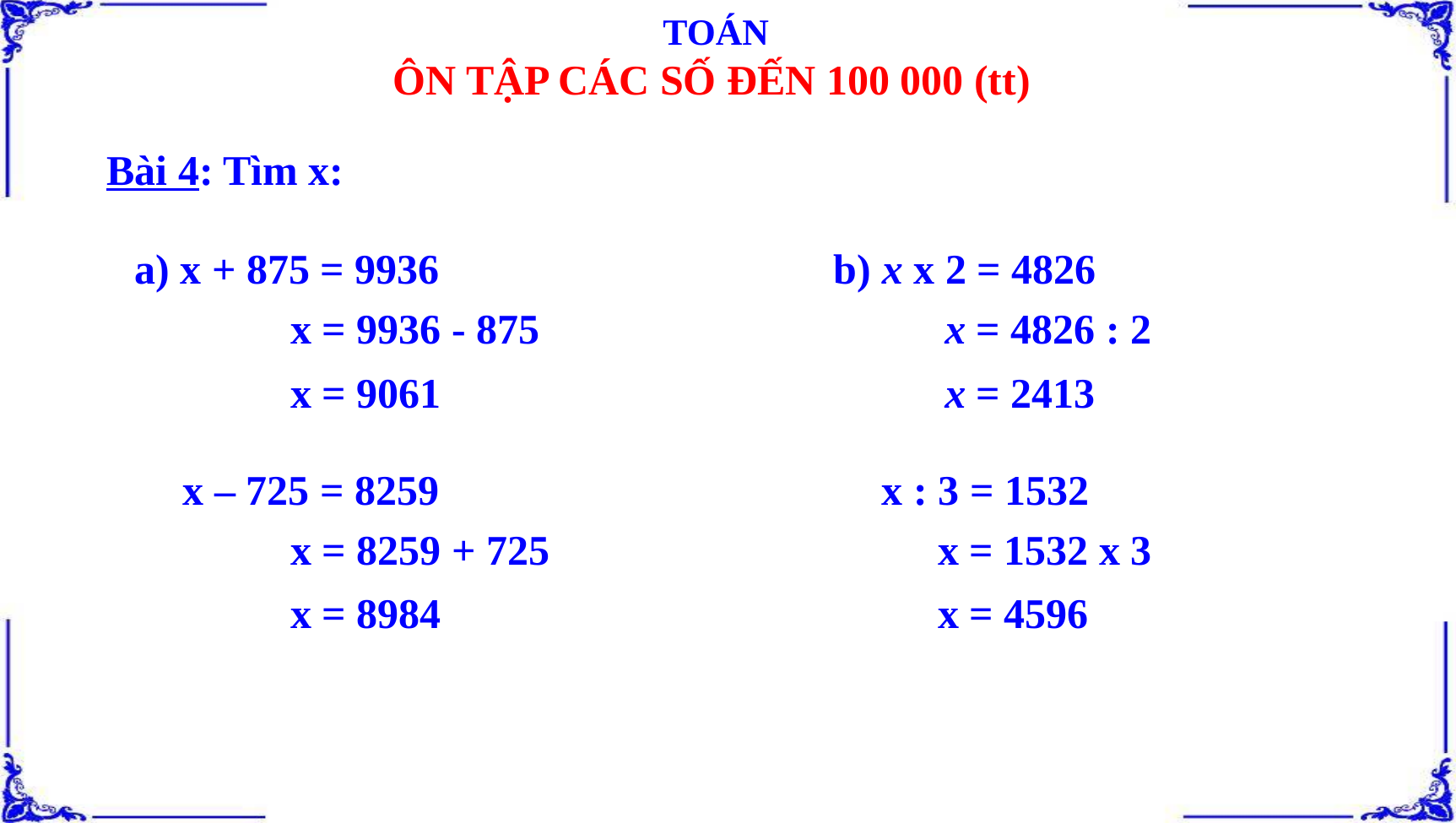

TOÁN
ÔN TẬP CÁC SỐ ĐẾN 100 000 (tt)
Bài 4: Tìm x:
b) x x 2 = 4826
a) x + 875 = 9936
x = 4826 : 2
x = 9936 - 875
x = 2413
x = 9061
x : 3 = 1532
x – 725 = 8259
x = 1532 x 3
x = 8259 + 725
x = 4596
x = 8984